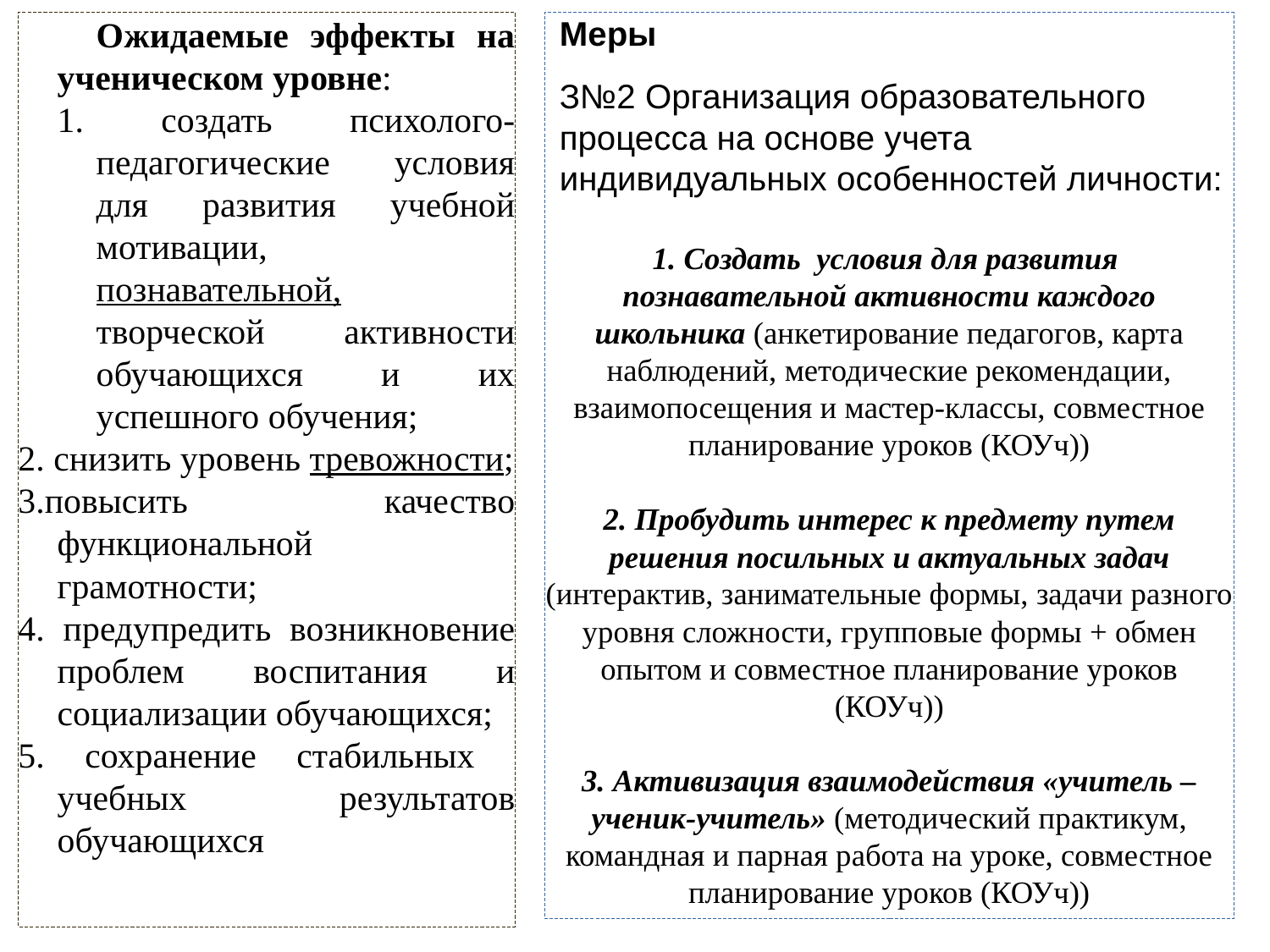

Ожидаемые эффекты на ученическом уровне:
1. создать психолого-педагогические условия для развития учебной мотивации, познавательной, творческой активности обучающихся и их успешного обучения;
2. снизить уровень тревожности;
3.повысить качество функциональной грамотности;
4. предупредить возникновение проблем воспитания и социализации обучающихся;
5. сохранение стабильных  учебных результатов обучающихся
Меры
З№2 Организация образовательного процесса на основе учета индивидуальных особенностей личности:

1. Создать  условия для развития  познавательной активности каждого школьника (анкетирование педагогов, карта наблюдений, методические рекомендации, взаимопосещения и мастер-классы, совместное планирование уроков (КОУч))

2. Пробудить интерес к предмету путем решения посильных и актуальных задач (интерактив, занимательные формы, задачи разного уровня сложности, групповые формы + обмен опытом и совместное планирование уроков (КОУч))

3. Активизация взаимодействия «учитель – ученик-учитель» (методический практикум, командная и парная работа на уроке, совместное планирование уроков (КОУч))